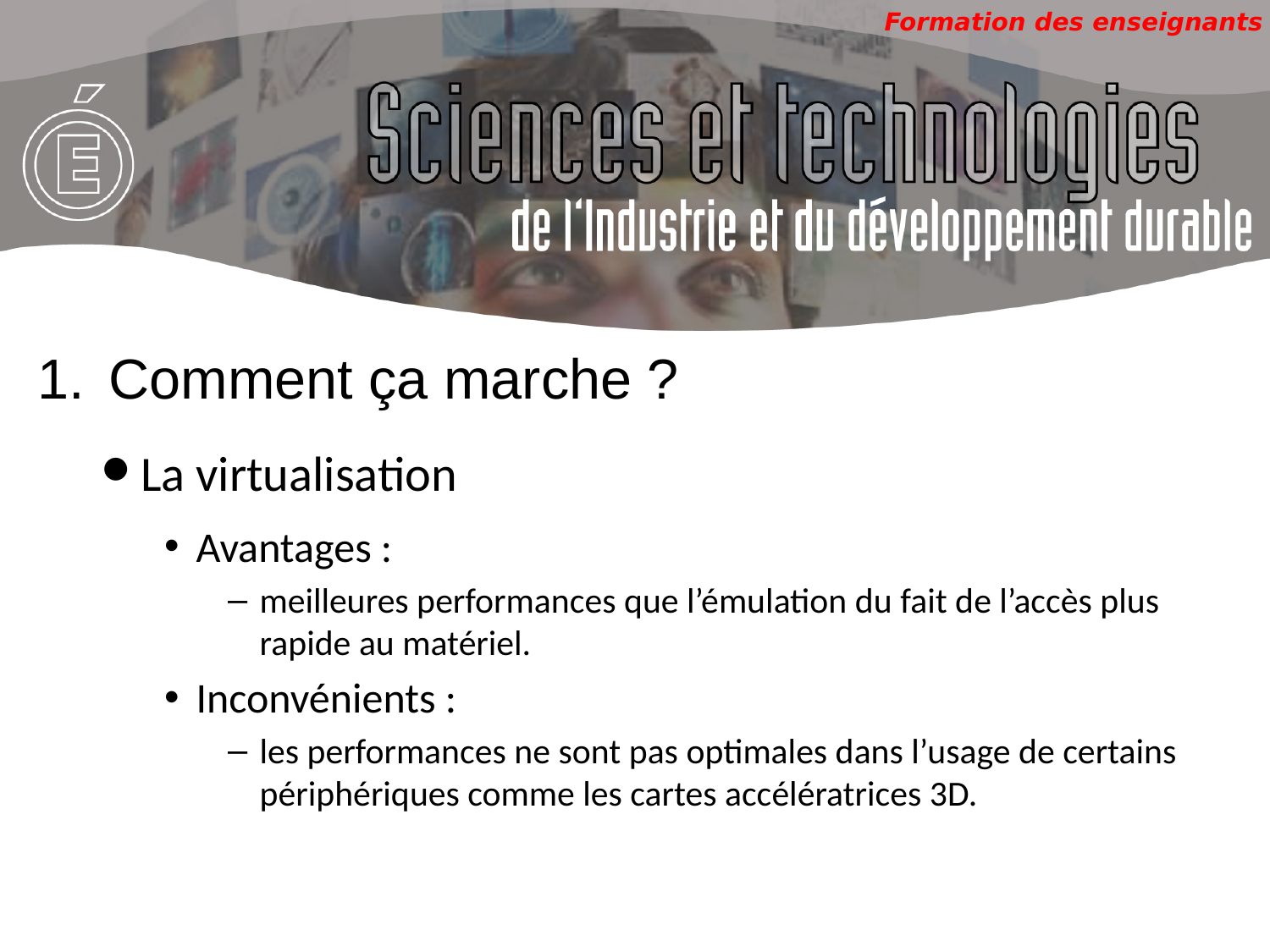

Comment ça marche ?
La virtualisation
Avantages :
meilleures performances que l’émulation du fait de l’accès plus rapide au matériel.
Inconvénients :
les performances ne sont pas optimales dans l’usage de certains périphériques comme les cartes accélératrices 3D.